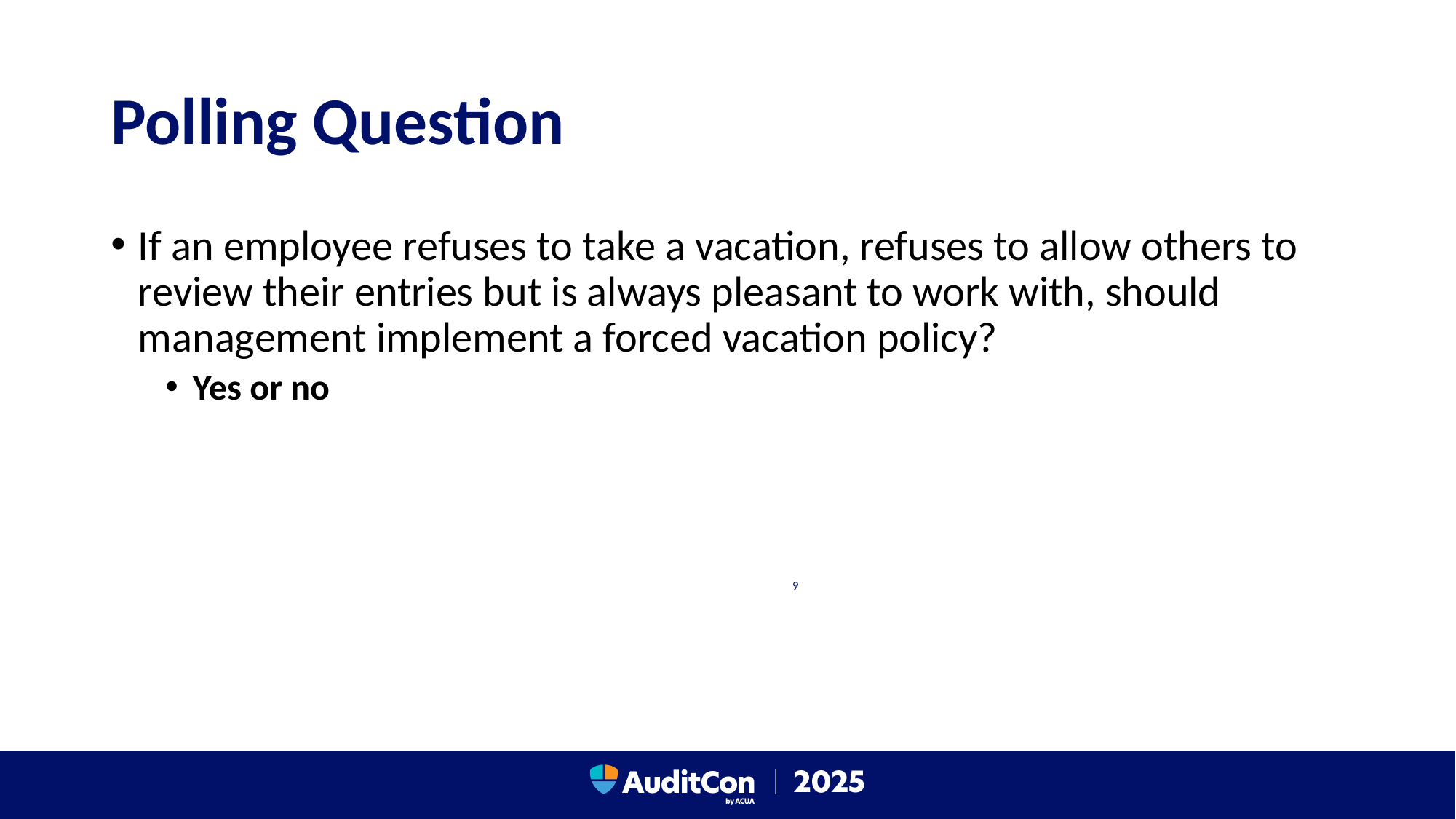

# Polling Question
If an employee refuses to take a vacation, refuses to allow others to review their entries but is always pleasant to work with, should management implement a forced vacation policy?
Yes or no
9